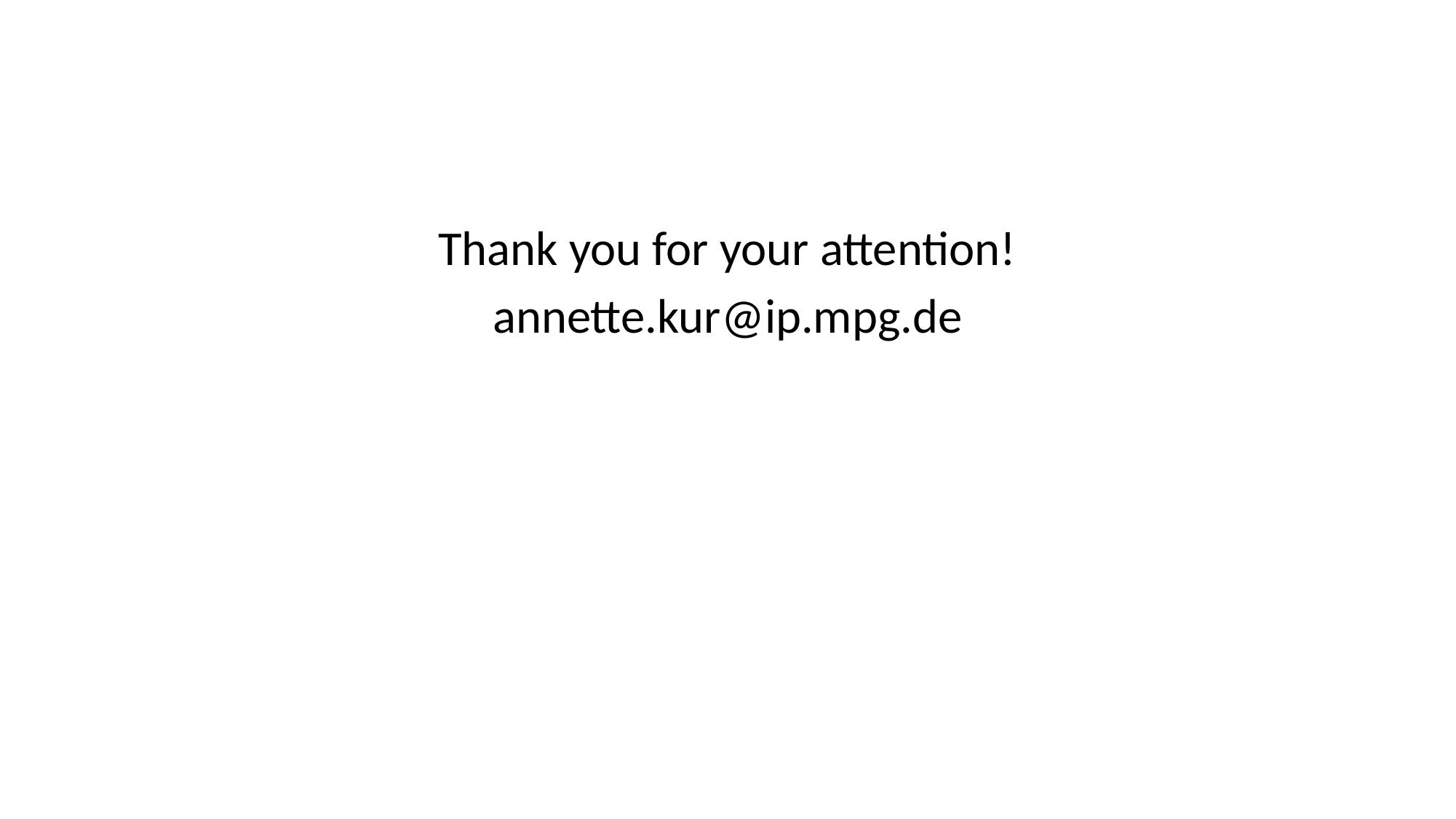

#
Thank you for your attention!
annette.kur@ip.mpg.de